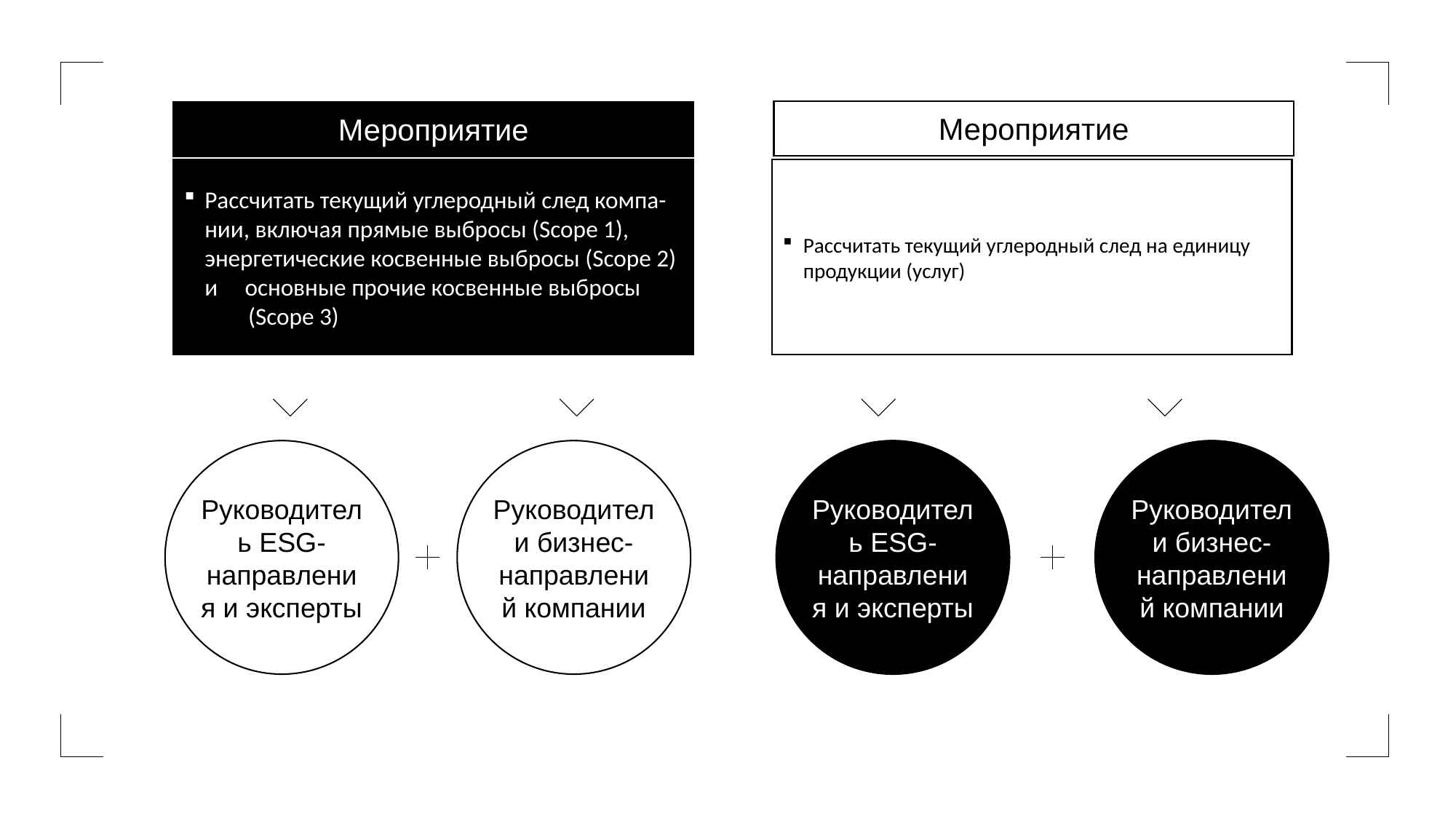

Мероприятие
Мероприятие
Рассчитать текущий углеродный след компа-   нии, включая прямые выбросы (Scope 1), энергетические косвенные выбросы (Scope 2) и     основные прочие косвенные выбросы                (Scope 3)
Рассчитать текущий углеродный след на единицу      продукции (услуг)
Руководитель ESG-направления и эксперты
Руководители бизнес-направлений компании
Руководитель ESG-направления и эксперты
Руководители бизнес-направлений компании